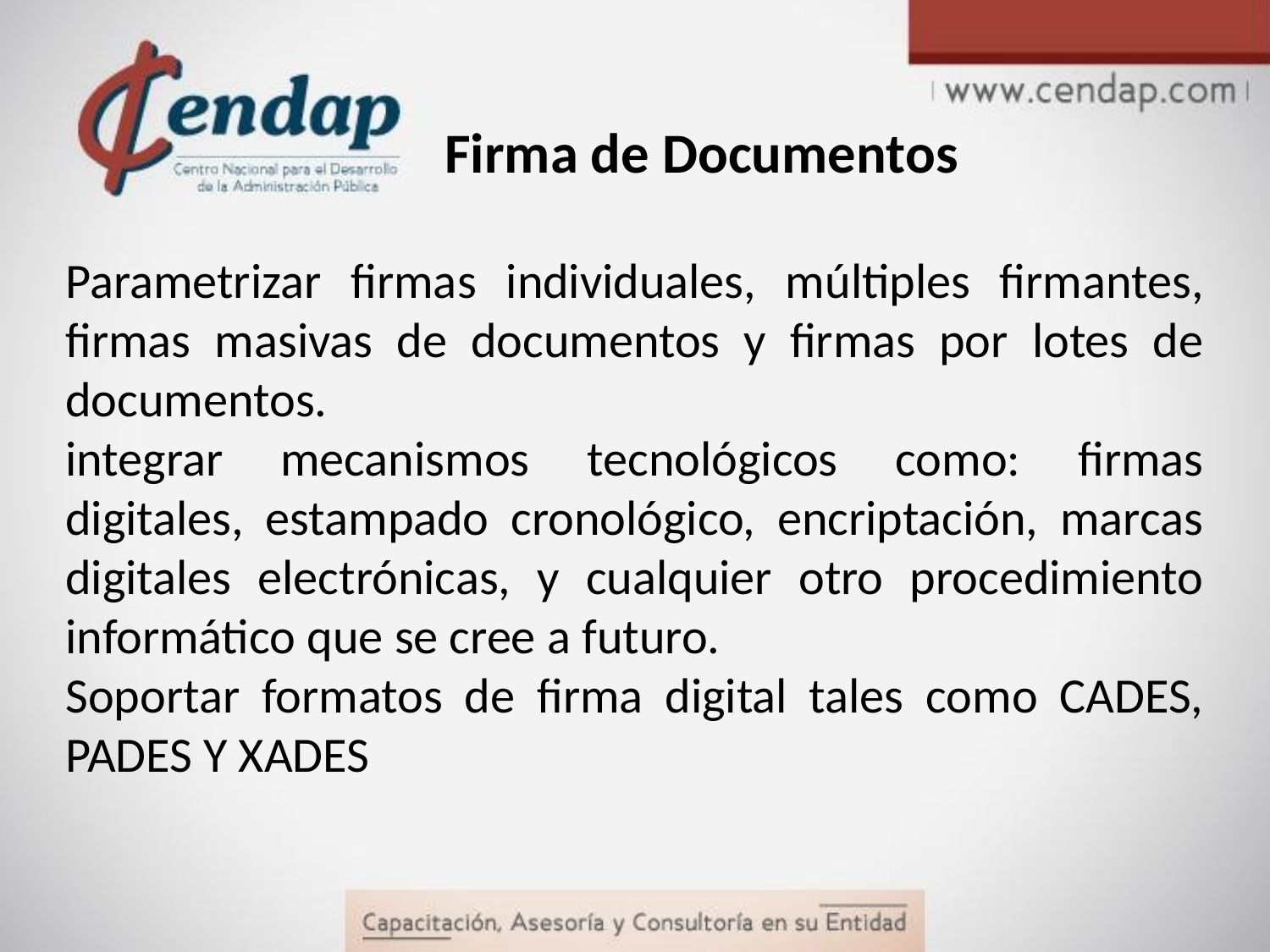

# Firma de Documentos

Parametrizar firmas individuales, múltiples firmantes, firmas masivas de documentos y firmas por lotes de documentos.
integrar mecanismos tecnológicos como: firmas digitales, estampado cronológico, encriptación, marcas digitales electrónicas, y cualquier otro procedimiento informático que se cree a futuro.
Soportar formatos de firma digital tales como CADES, PADES Y XADES